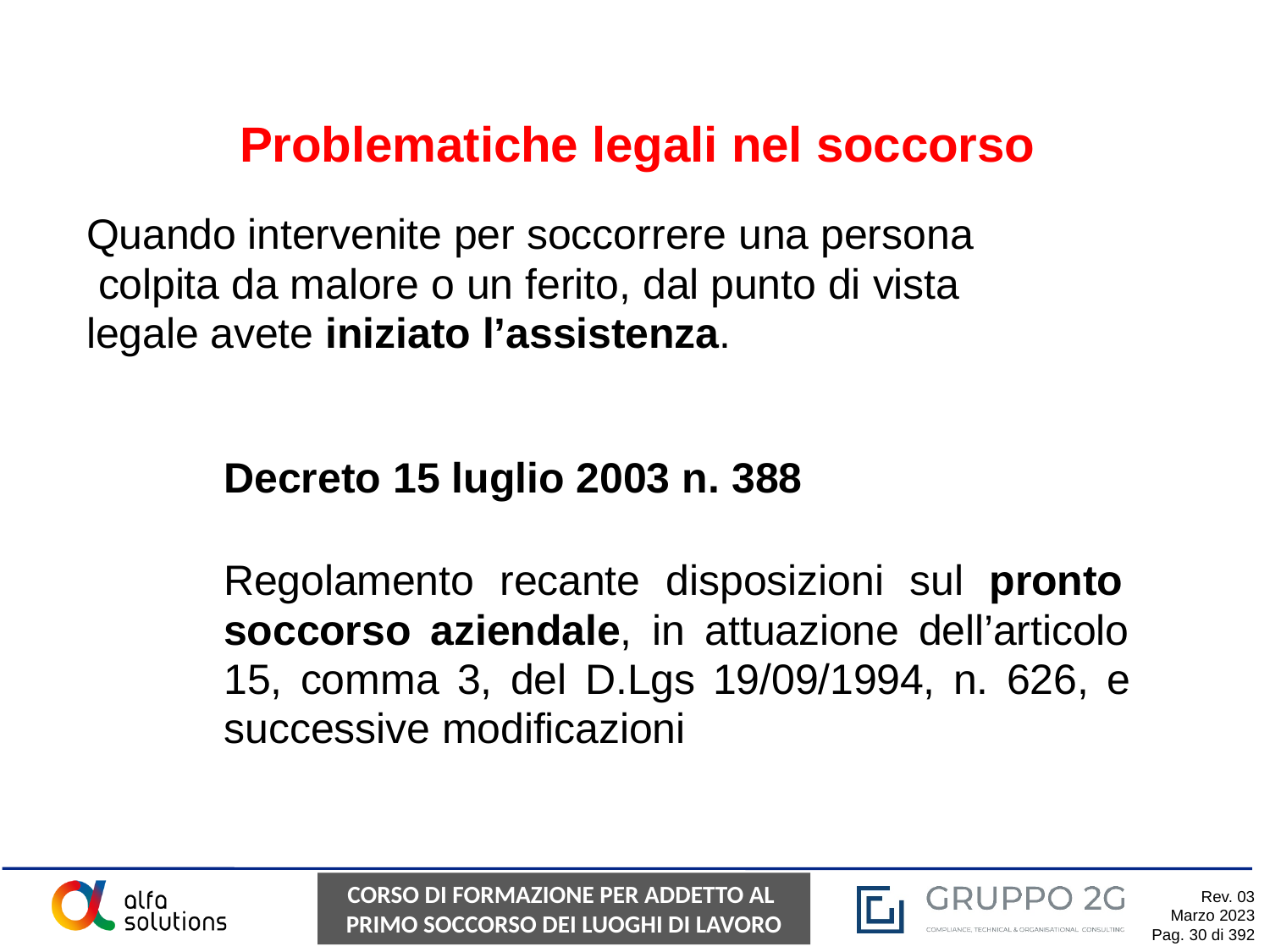

# Problematiche legali nel soccorso
Quando intervenite per soccorrere una persona  colpita da malore o un ferito, dal punto di vista  legale avete iniziato l’assistenza.

Decreto 15 luglio 2003 n. 388

Regolamento recante disposizioni sul pronto  soccorso aziendale, in attuazione dell’articolo  15, comma 3, del D.Lgs 19/09/1994, n. 626, e  successive modificazioni